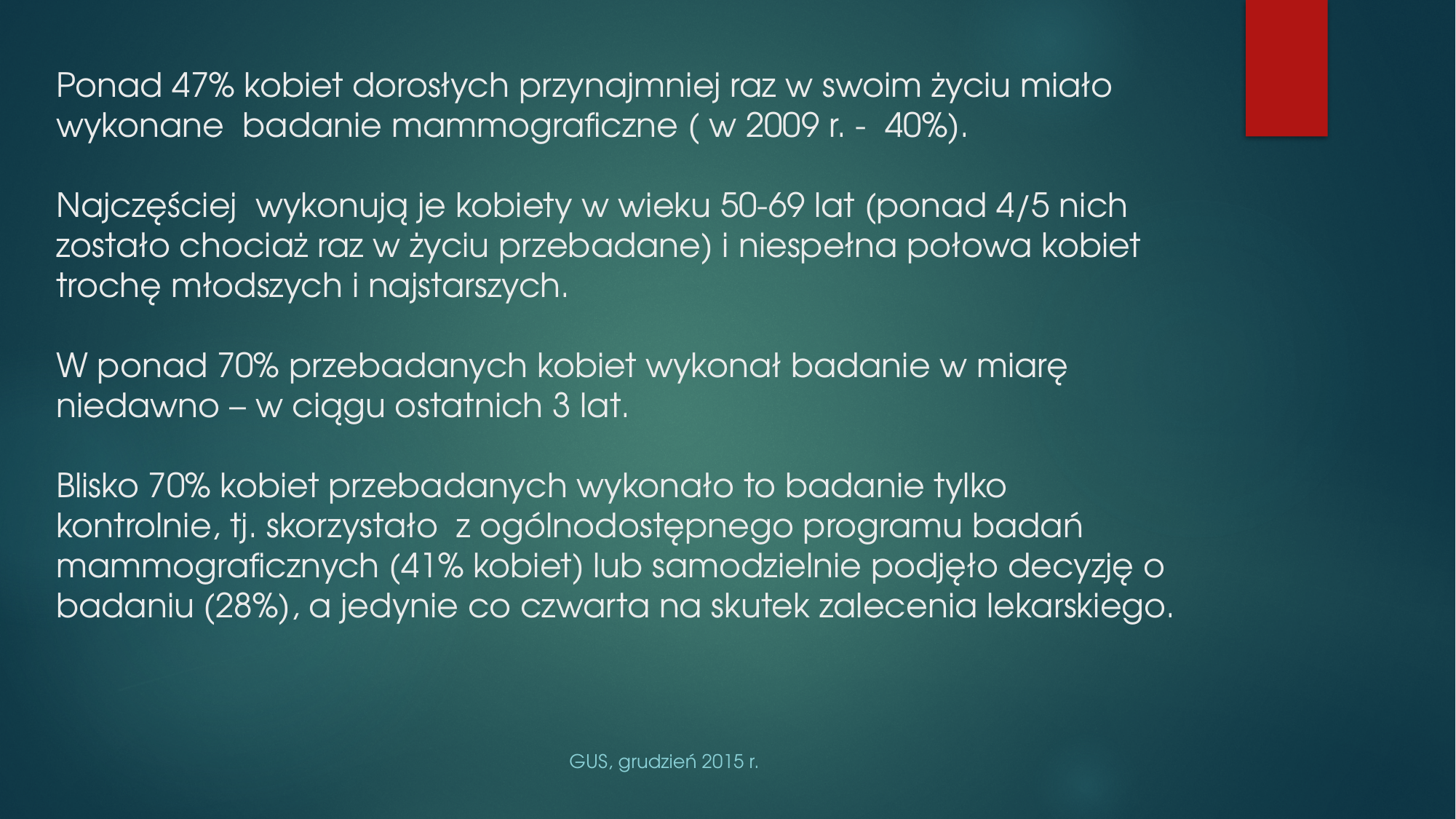

# Ponad 47% kobiet dorosłych przynajmniej raz w swoim życiu miało wykonane  badanie mammograficzne ( w 2009 r. -  40%). Najczęściej  wykonują je kobiety w wieku 50-69 lat (ponad 4/5 nich zostało chociaż raz w życiu przebadane) i niespełna połowa kobiet trochę młodszych i najstarszych. W ponad 70% przebadanych kobiet wykonał badanie w miarę niedawno – w ciągu ostatnich 3 lat. Blisko 70% kobiet przebadanych wykonało to badanie tylko kontrolnie, tj. skorzystało  z ogólnodostępnego programu badań mammograficznych (41% kobiet) lub samodzielnie podjęło decyzję o badaniu (28%), a jedynie co czwarta na skutek zalecenia lekarskiego.

GUS, grudzień 2015 r.